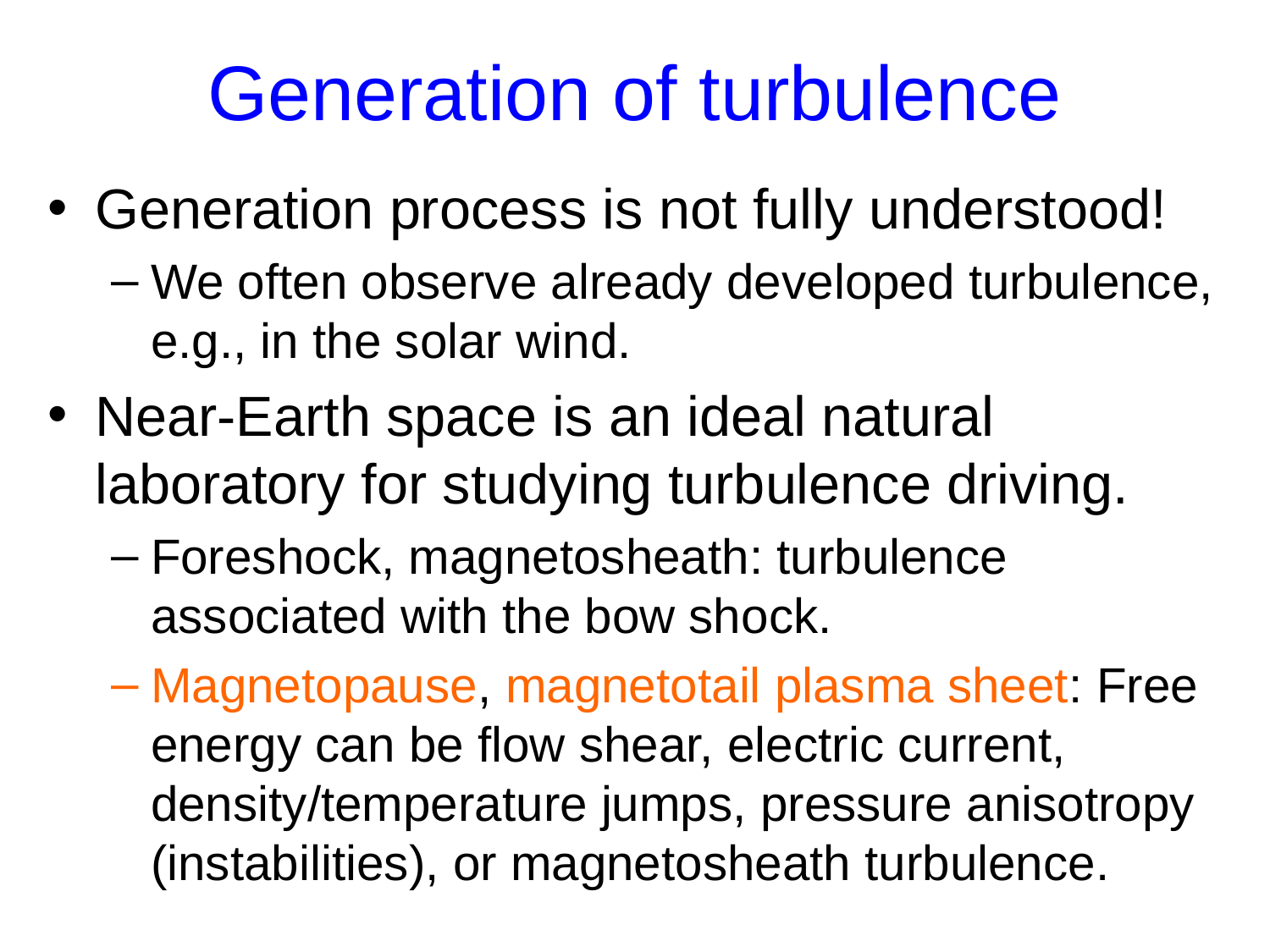

# Generation of turbulence
Generation process is not fully understood!
We often observe already developed turbulence, e.g., in the solar wind.
Near-Earth space is an ideal natural laboratory for studying turbulence driving.
Foreshock, magnetosheath: turbulence associated with the bow shock.
Magnetopause, magnetotail plasma sheet: Free energy can be flow shear, electric current, density/temperature jumps, pressure anisotropy (instabilities), or magnetosheath turbulence.